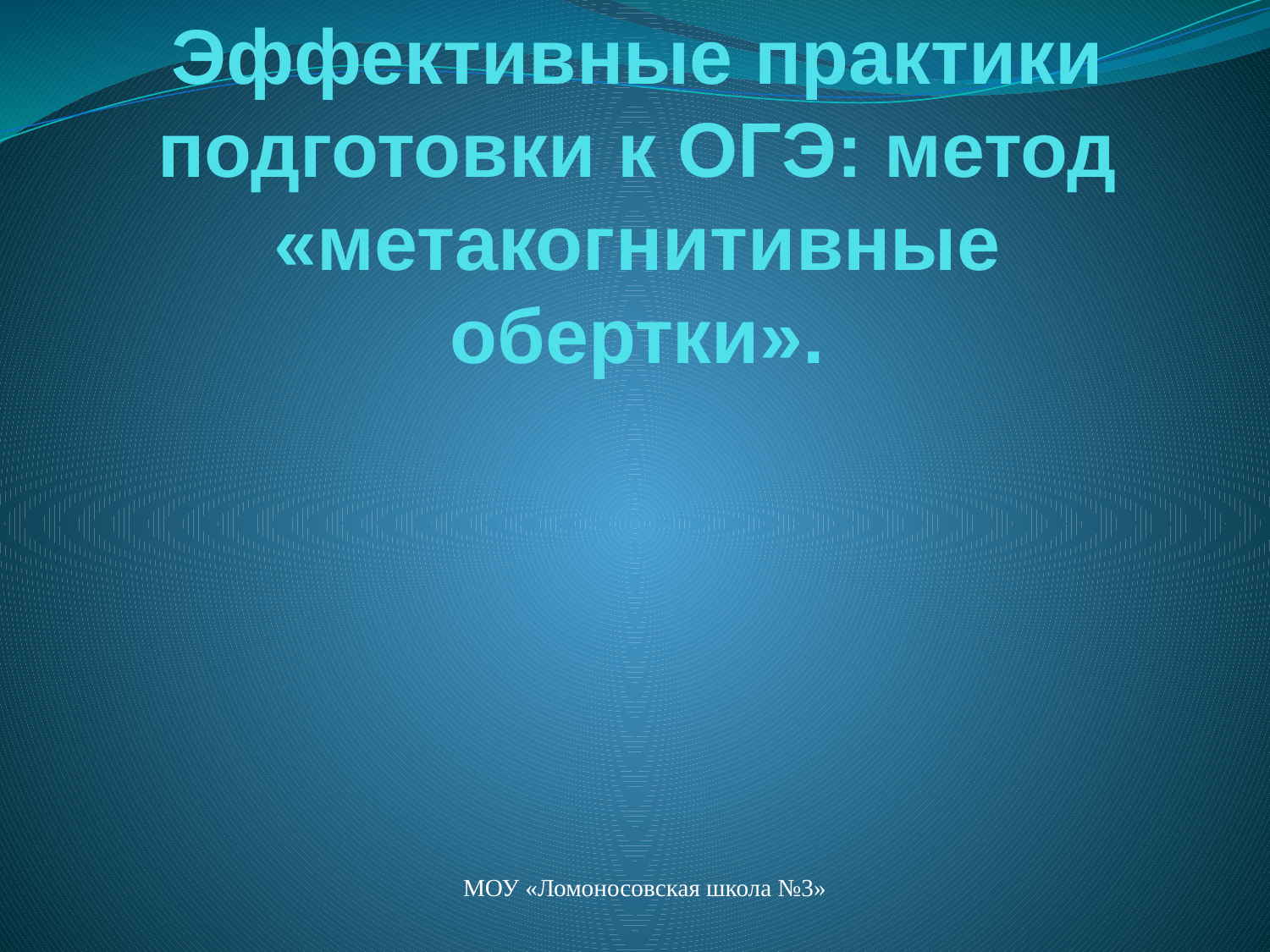

# Эффективные практики подготовки к ОГЭ: метод «метакогнитивные обертки».
МОУ «Ломоносовская школа №3»